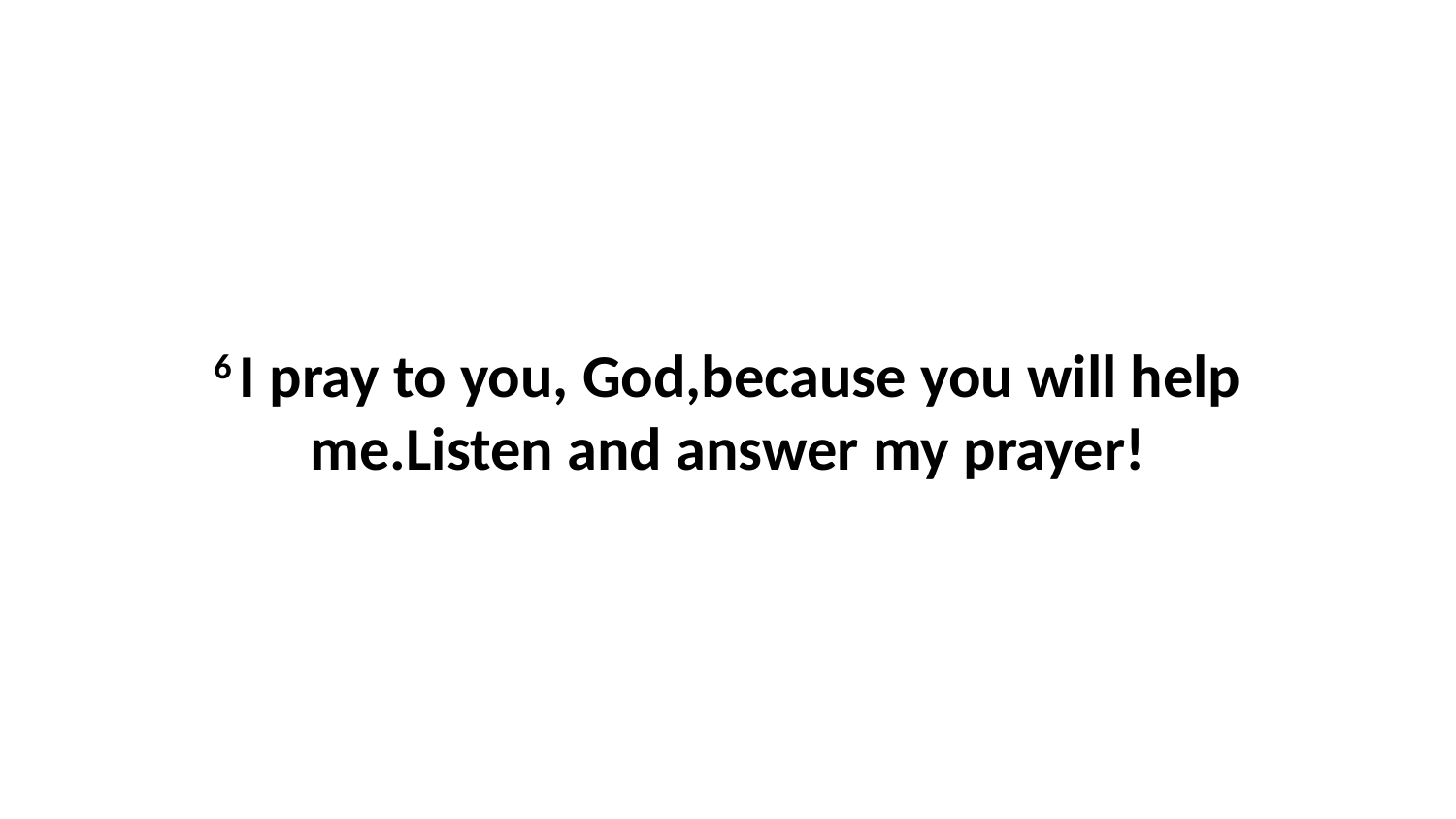

6 I pray to you, God,because you will help me.Listen and answer my prayer!